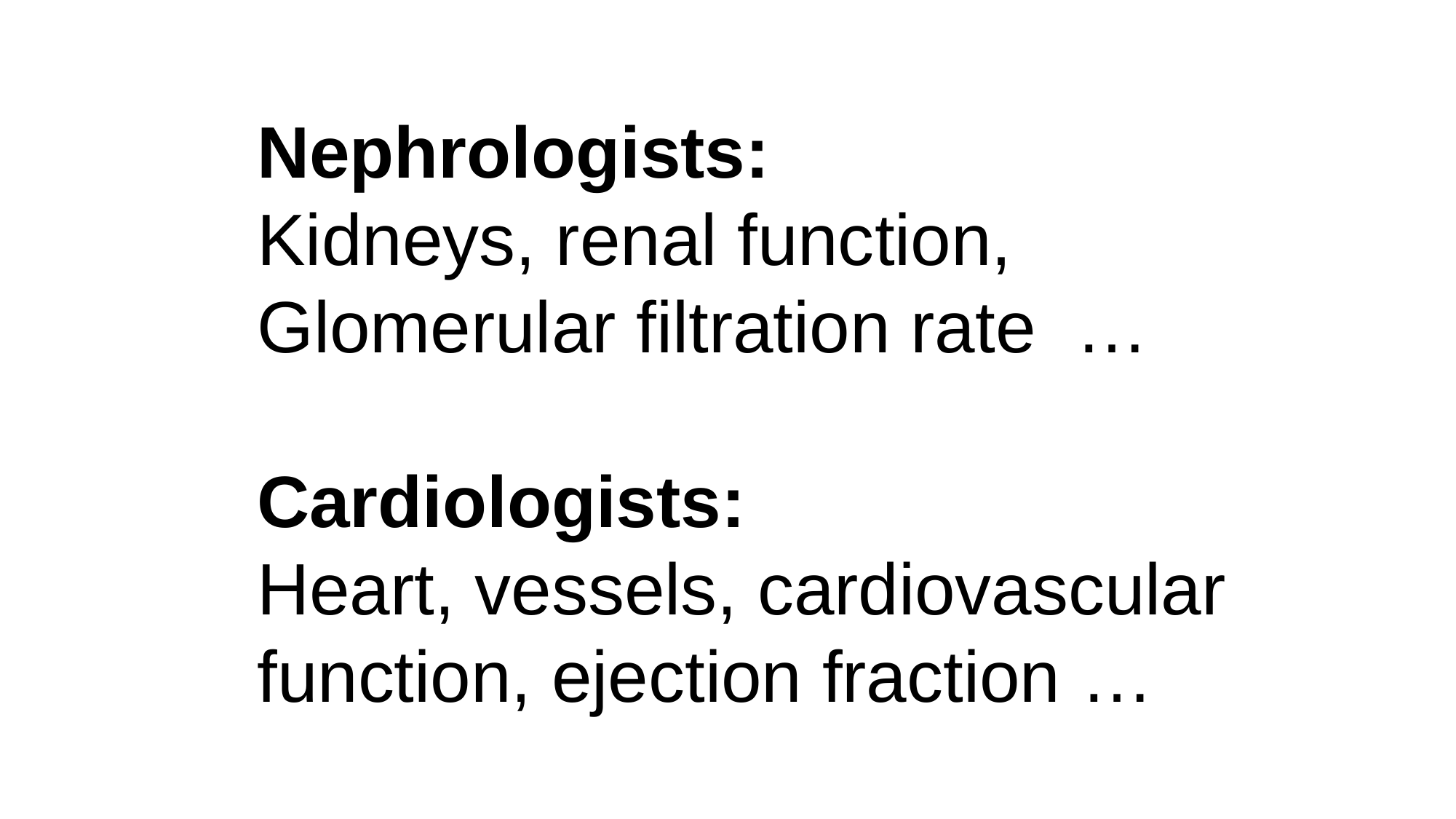

Nephrologists:
Kidneys, renal function,
Glomerular filtration rate  …

Cardiologists:
Heart, vessels, cardiovascular function, ejection fraction …